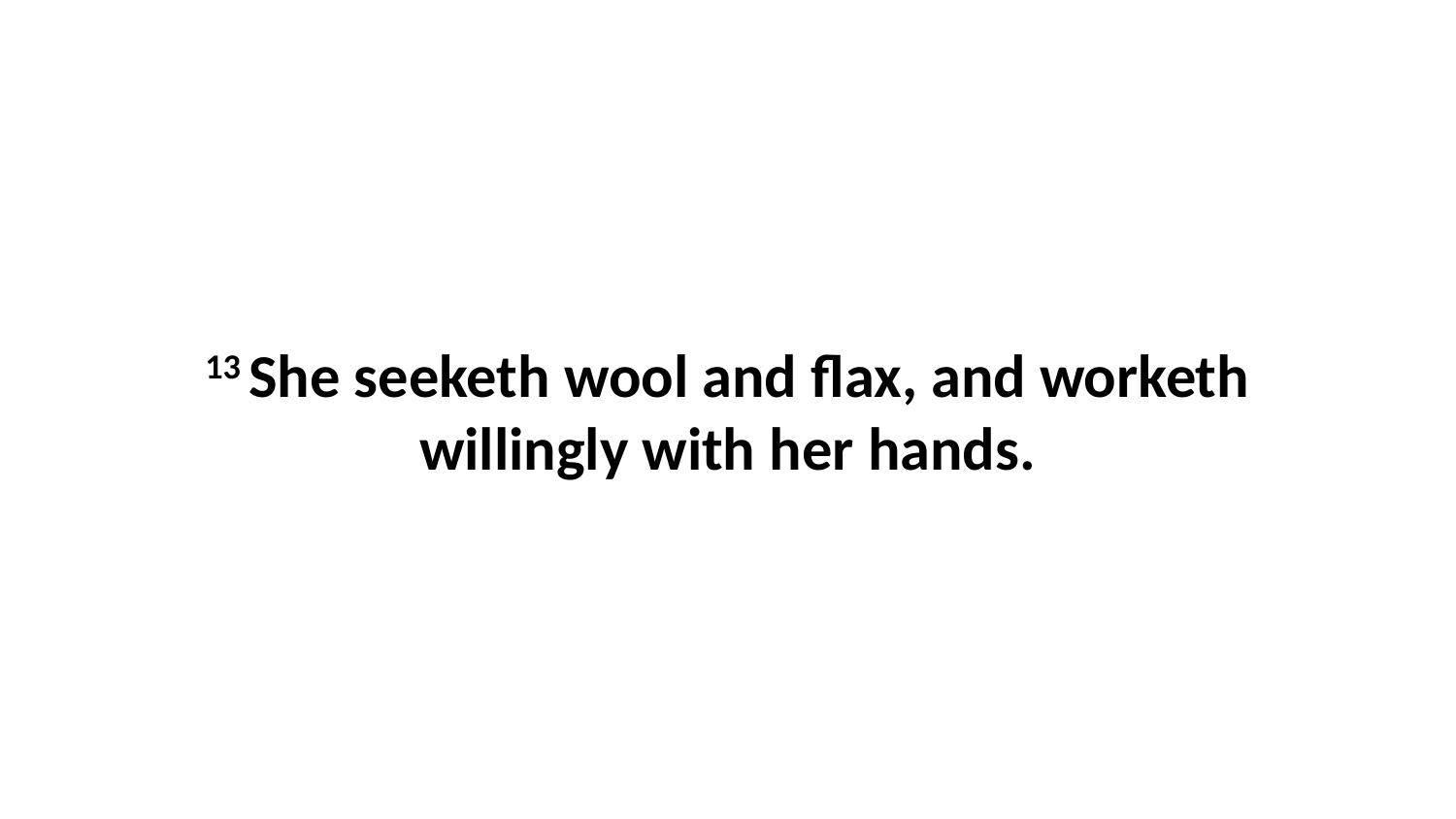

13 She seeketh wool and flax, and worketh willingly with her hands.